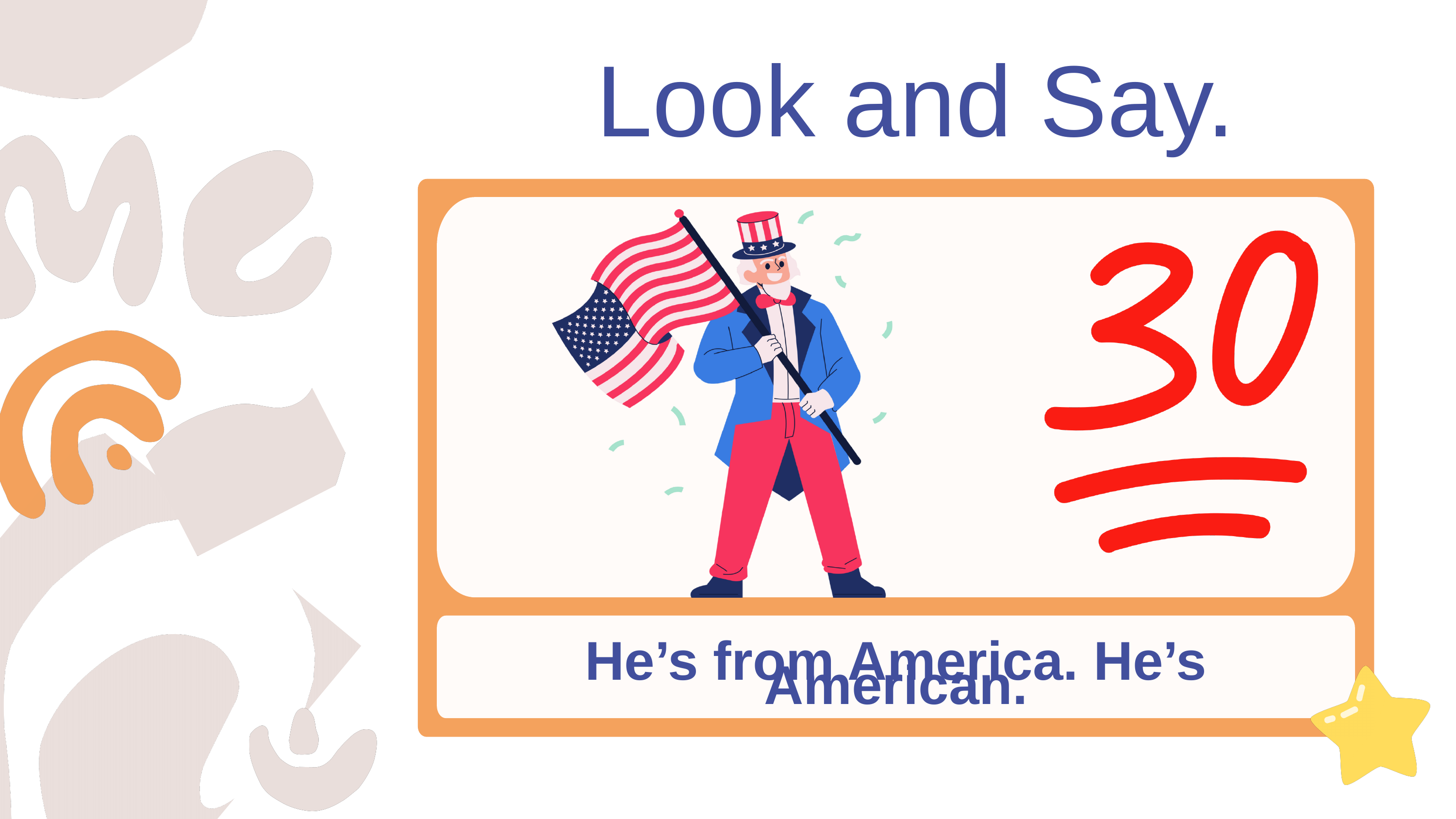

Look and Say.

He’s from America. He’s American.